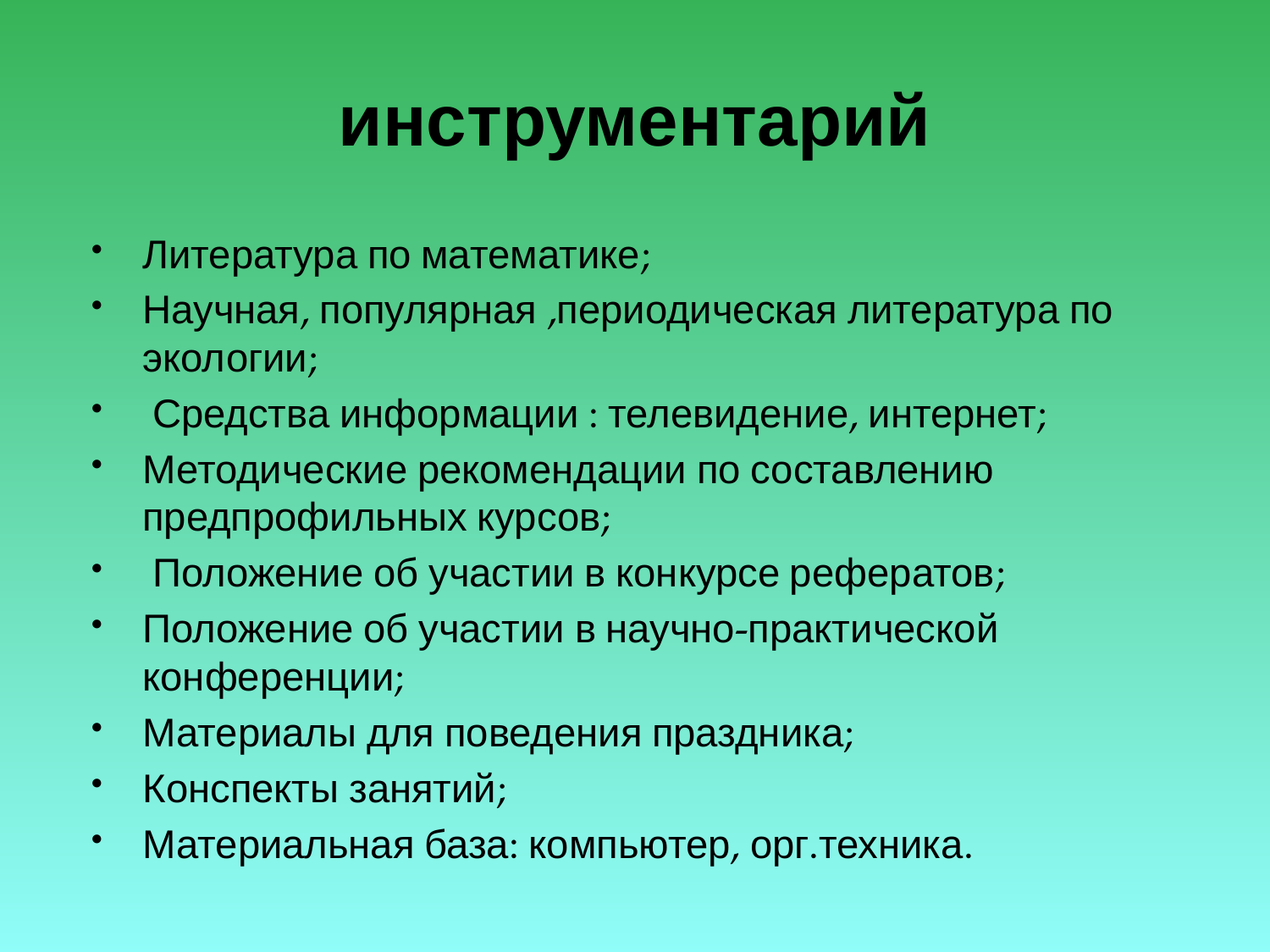

# инструментарий
Литература по математике;
Научная, популярная ,периодическая литература по экологии;
 Средства информации : телевидение, интернет;
Методические рекомендации по составлению  предпрофильных курсов;
 Положение об участии в конкурсе рефератов;
Положение об участии в научно-практической конференции;
Материалы для поведения праздника;
Конспекты занятий;
Материальная база: компьютер, орг.техника.